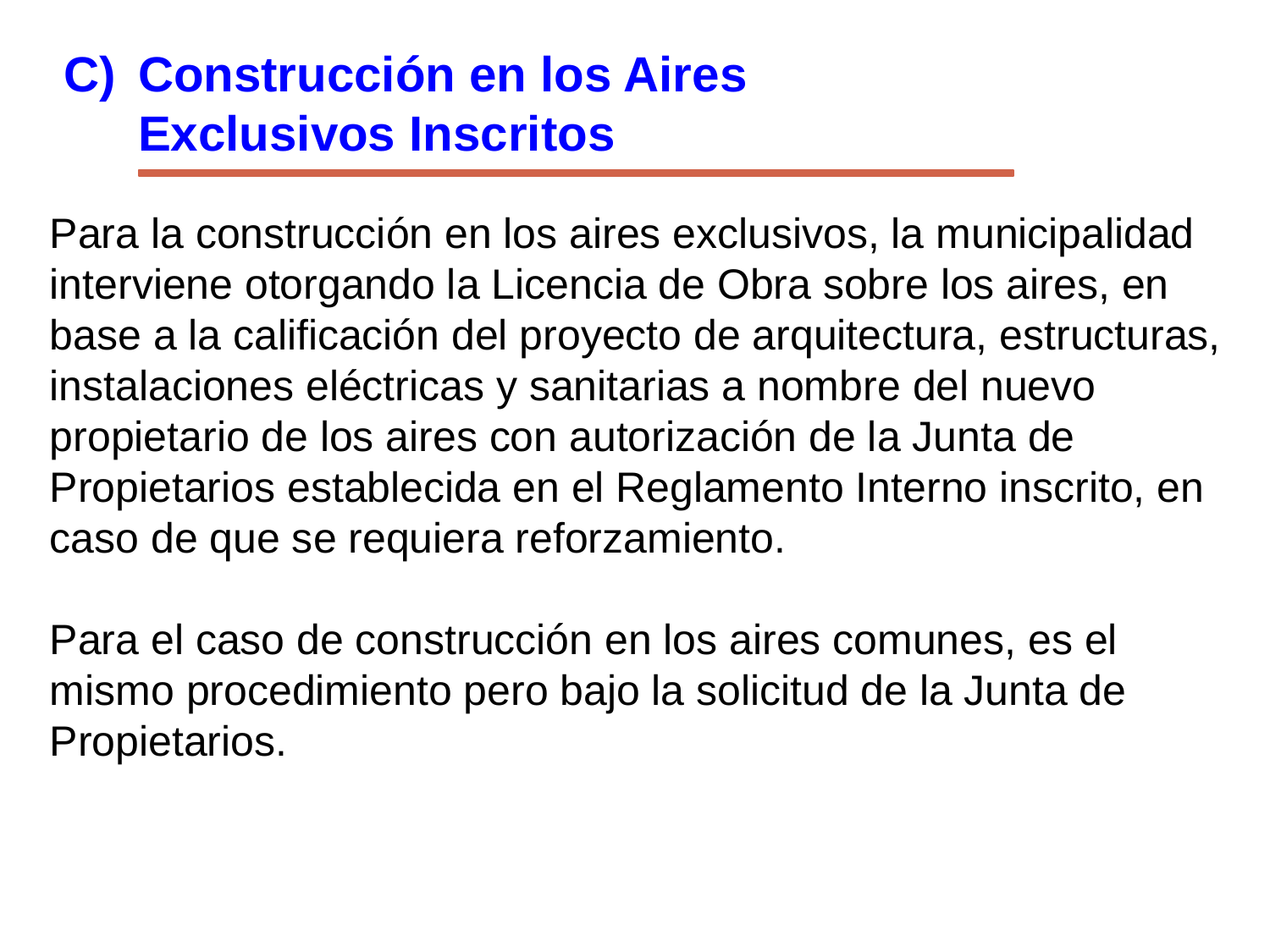

C)	Construcción en los Aires
Exclusivos Inscritos

Para la construcción en los aires exclusivos, la municipalidad interviene otorgando la Licencia de Obra sobre los aires, en base a la calificación del proyecto de arquitectura, estructuras, instalaciones eléctricas y sanitarias a nombre del nuevo propietario de los aires con autorización de la Junta de Propietarios establecida en el Reglamento Interno inscrito, en caso de que se requiera reforzamiento.

Para el caso de construcción en los aires comunes, es el mismo procedimiento pero bajo la solicitud de la Junta de Propietarios.